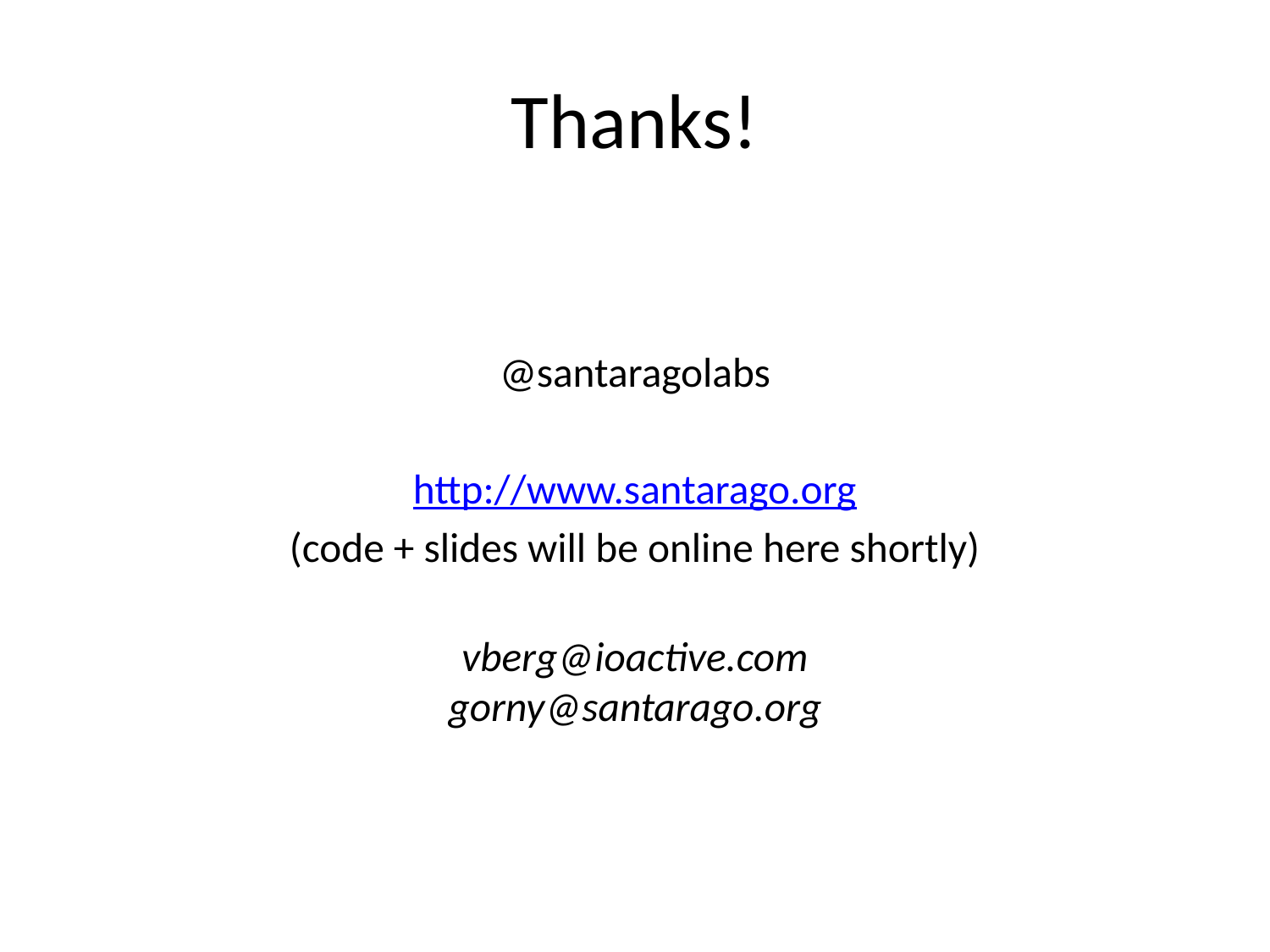

# Thanks!

@santaragolabs

http://www.santarago.org
(code + slides will be online here shortly)
vberg@ioactive.com
gorny@santarago.org